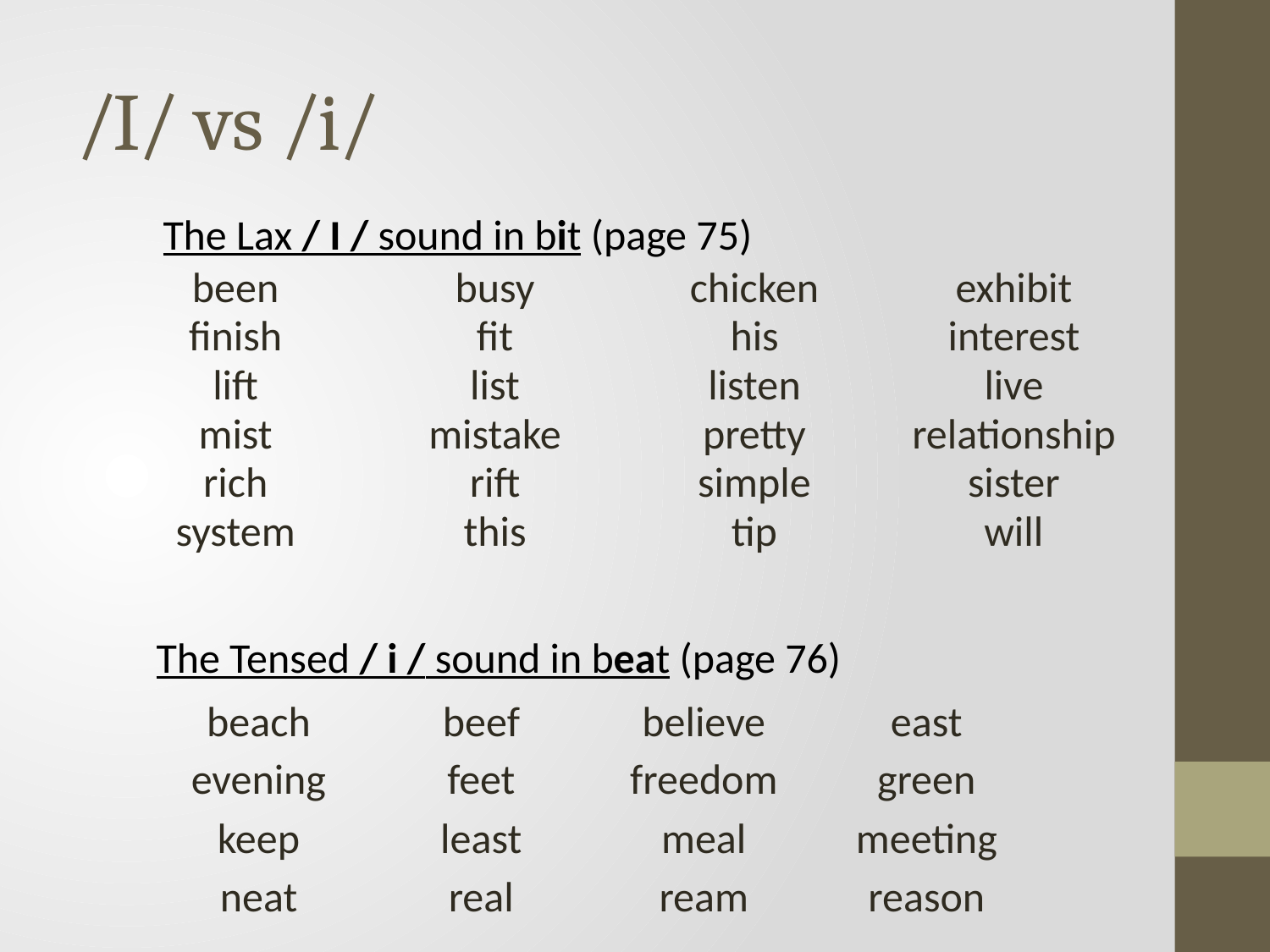

# /I/ vs /i/
The Lax / I / sound in bit (page 75)

| been | busy | chicken | exhibit |
| --- | --- | --- | --- |
| finish | fit | his | interest |
| lift | list | listen | live |
| mist | mistake | pretty | relationship |
| rich | rift | simple | sister |
| system | this | tip | will |
The Tensed / i / sound in beat (page 76)

| beach | beef | believe | east |
| --- | --- | --- | --- |
| evening | feet | freedom | green |
| keep | least | meal | meeting |
| neat | real | ream | reason |